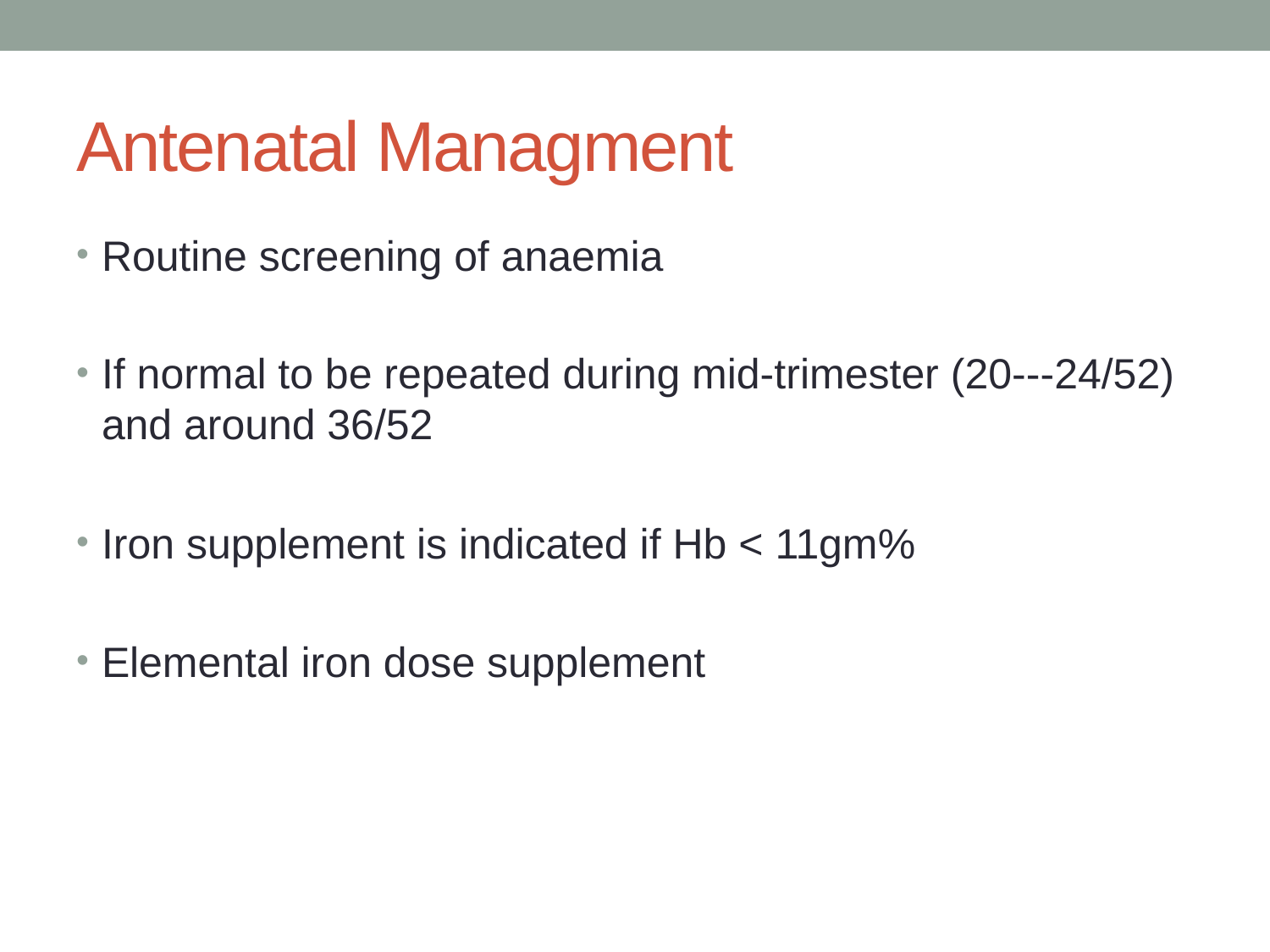

# Antenatal Managment
Routine screening of anaemia

If normal to be repeated during mid‐trimester (20--‐24/52) and around 36/52

Iron supplement is indicated if Hb < 11gm%

Elemental iron dose supplement